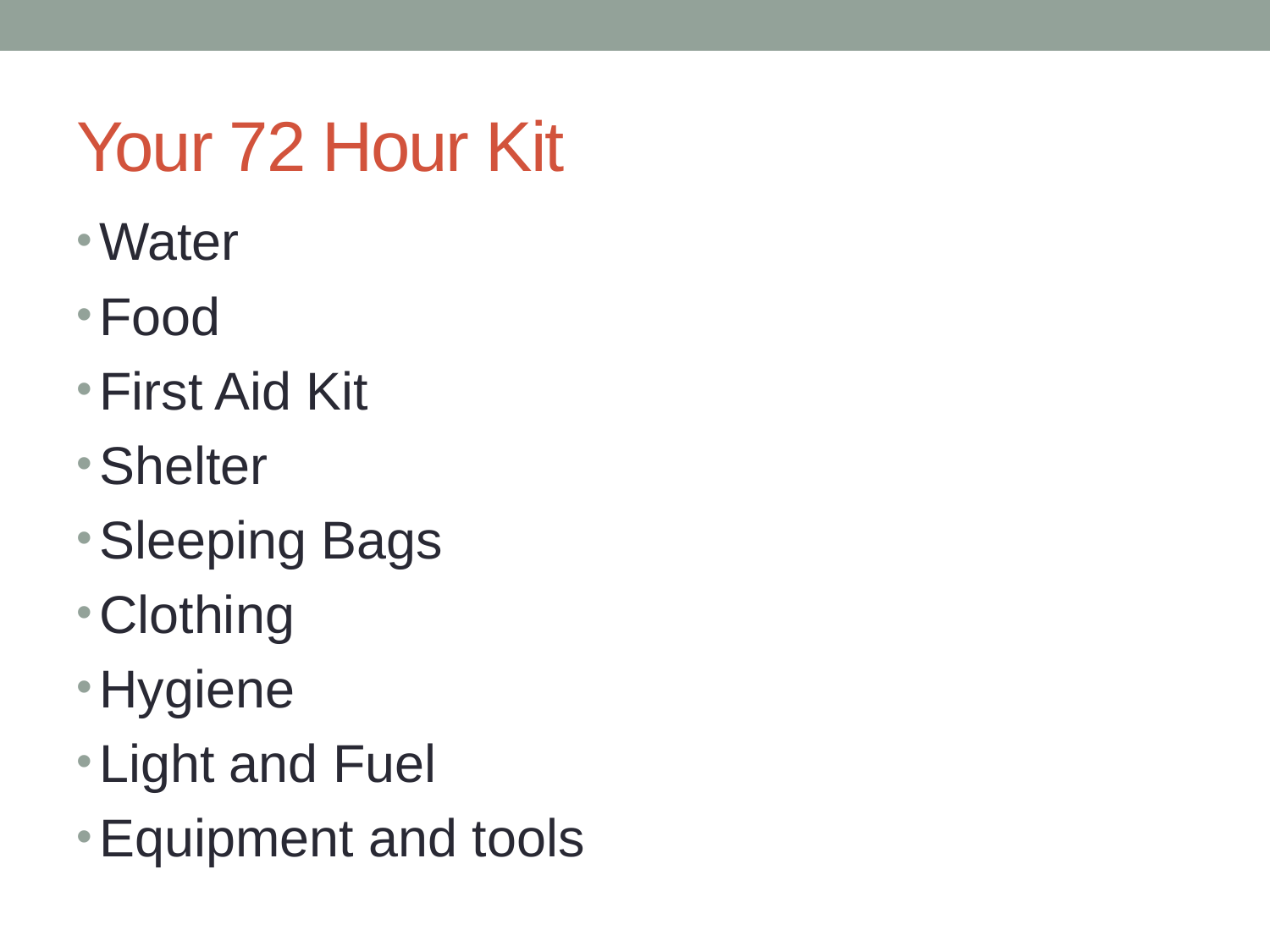

# Your 72 Hour Kit
Water
Food
First Aid Kit
Shelter
Sleeping Bags
Clothing
Hygiene
Light and Fuel
Equipment and tools